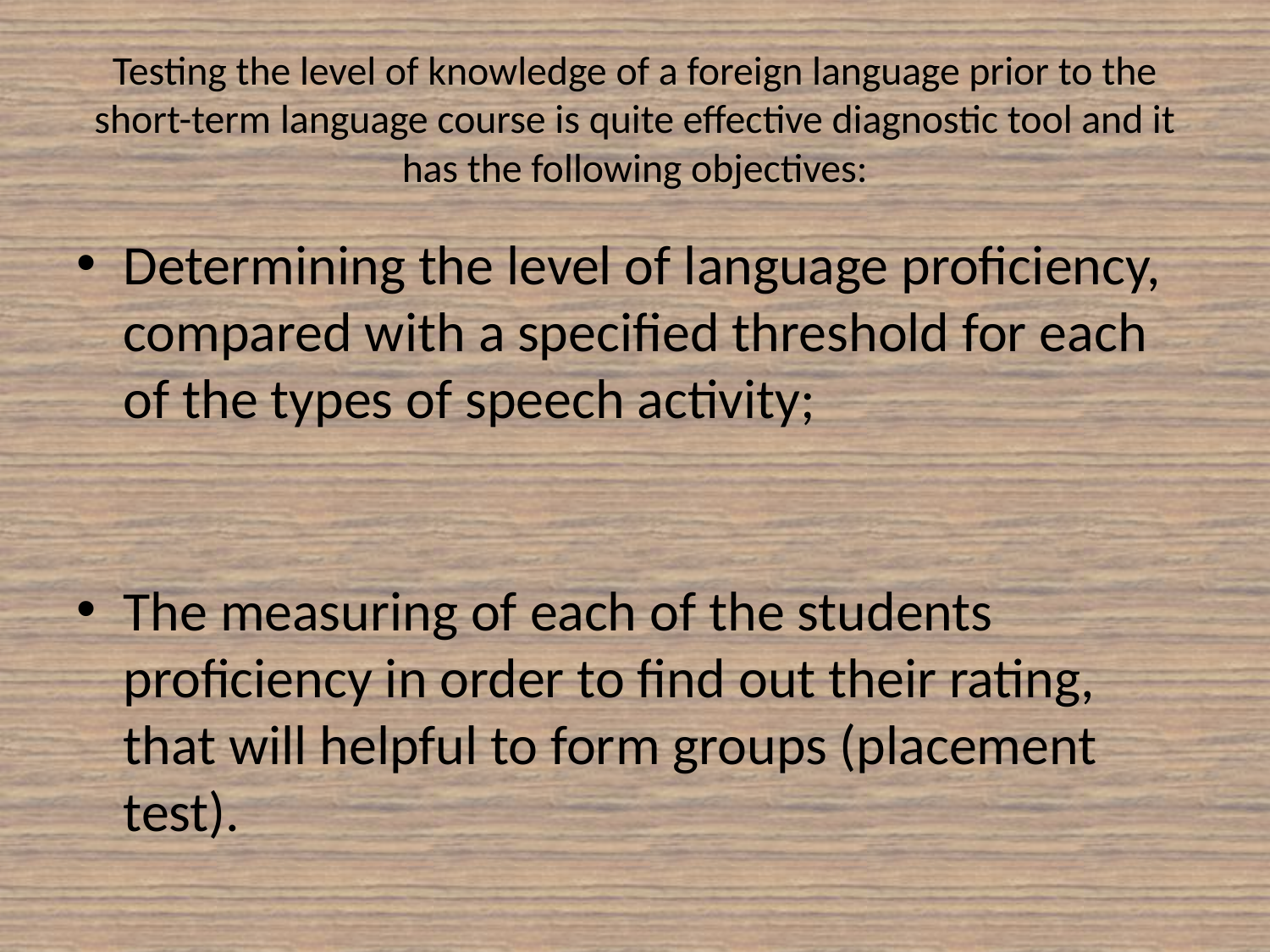

# Testing the level of knowledge of a foreign language prior to the short-term language course is quite effective diagnostic tool and it has the following objectives:
Determining the level of language proficiency, compared with a specified threshold for each of the types of speech activity;
The measuring of each of the students proficiency in order to find out their rating, that will helpful to form groups (placement test).